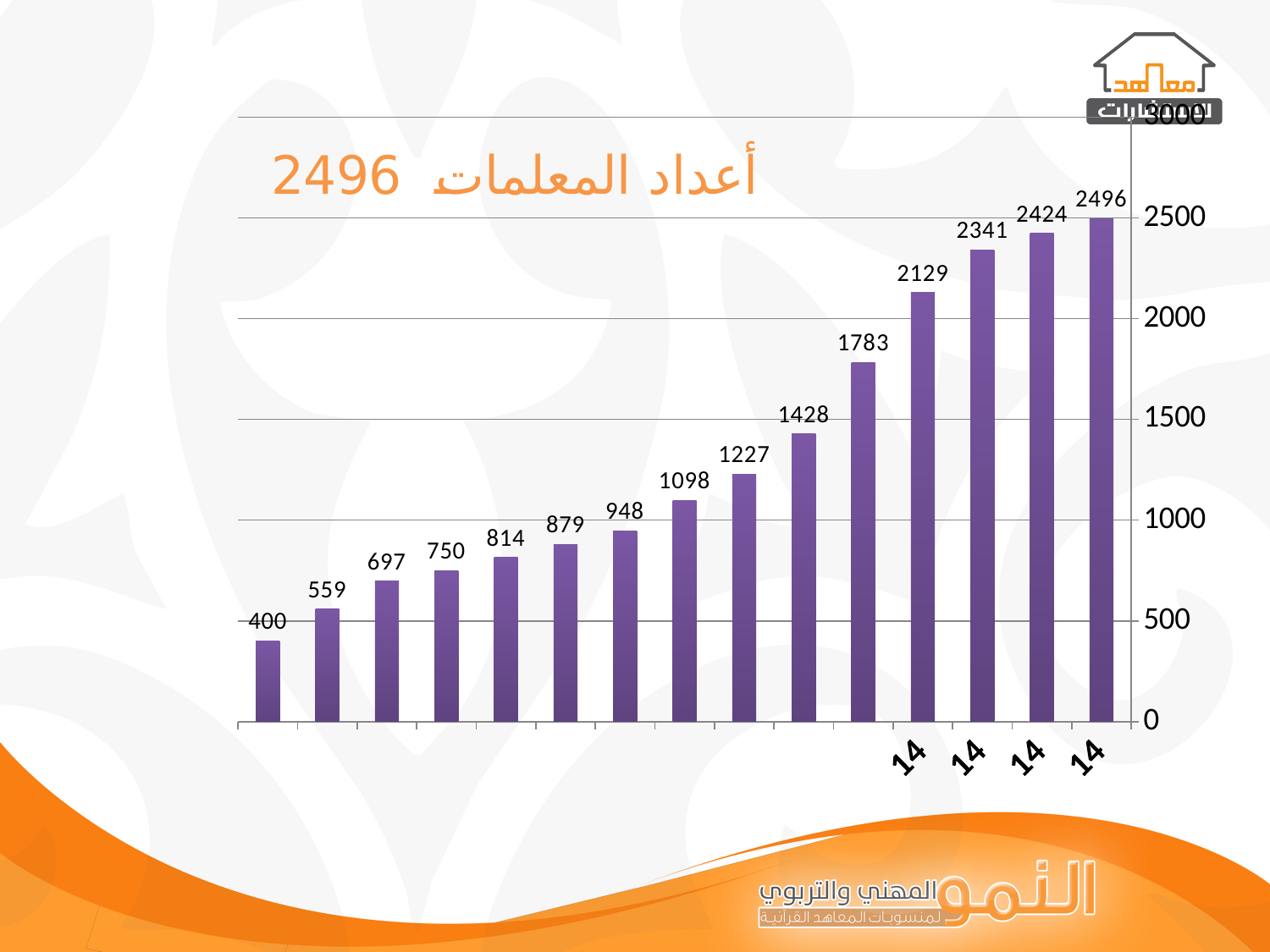

### Chart

| Category |  |
|---|---|
| 1428 1427 | 2496.0 |
| 1427 1426 | 2424.0 |
| 1426 1425 | 2341.0 |
| 1425 1424 | 2129.0 |
| 1423هـ | 1783.0 |
| 1422هـ | 1428.0 |
| 1421هـ | 1227.0 |
| 1420هـ | 1098.0 |
| 1419هـ | 948.0 |
| 1418هـ | 879.0 |
| 1417هـ | 814.0 |
| 1416هـ | 750.0 |
| 1415هـ | 697.0 |
| 1414هـ | 559.0 |
| 1413هـ | 400.0 |